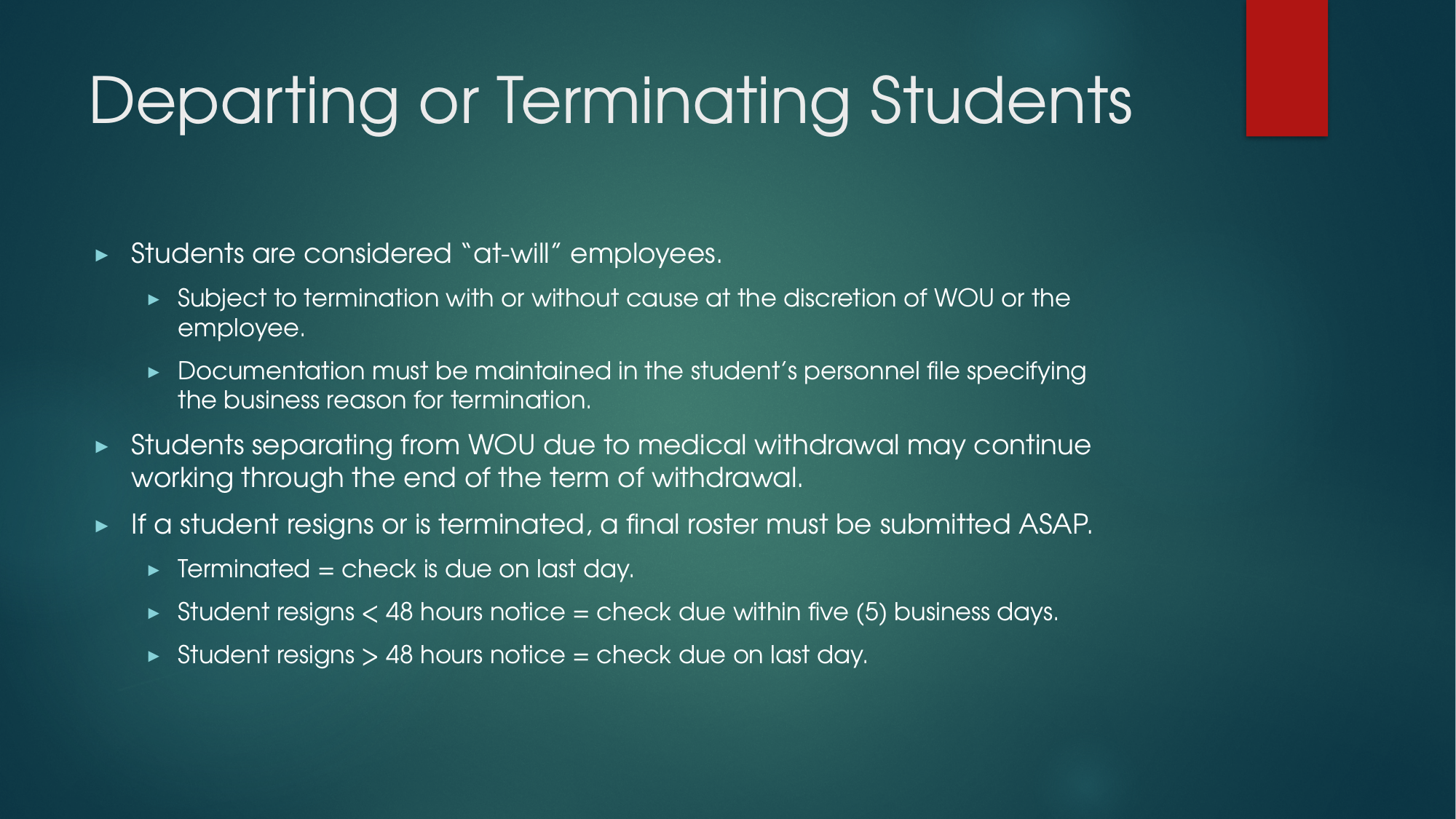

# Departing or Terminating Students
Students are considered “at-will” employees.
Subject to termination with or without cause at the discretion of WOU or the employee.
Documentation must be maintained in the student’s personnel file specifying the business reason for termination.
Students separating from WOU due to medical withdrawal may continue working through the end of the term of withdrawal.
If a student resigns or is terminated, a final roster must be submitted ASAP.
Terminated = check is due on last day.
Student resigns < 48 hours notice = check due within five (5) business days.
Student resigns > 48 hours notice = check due on last day.